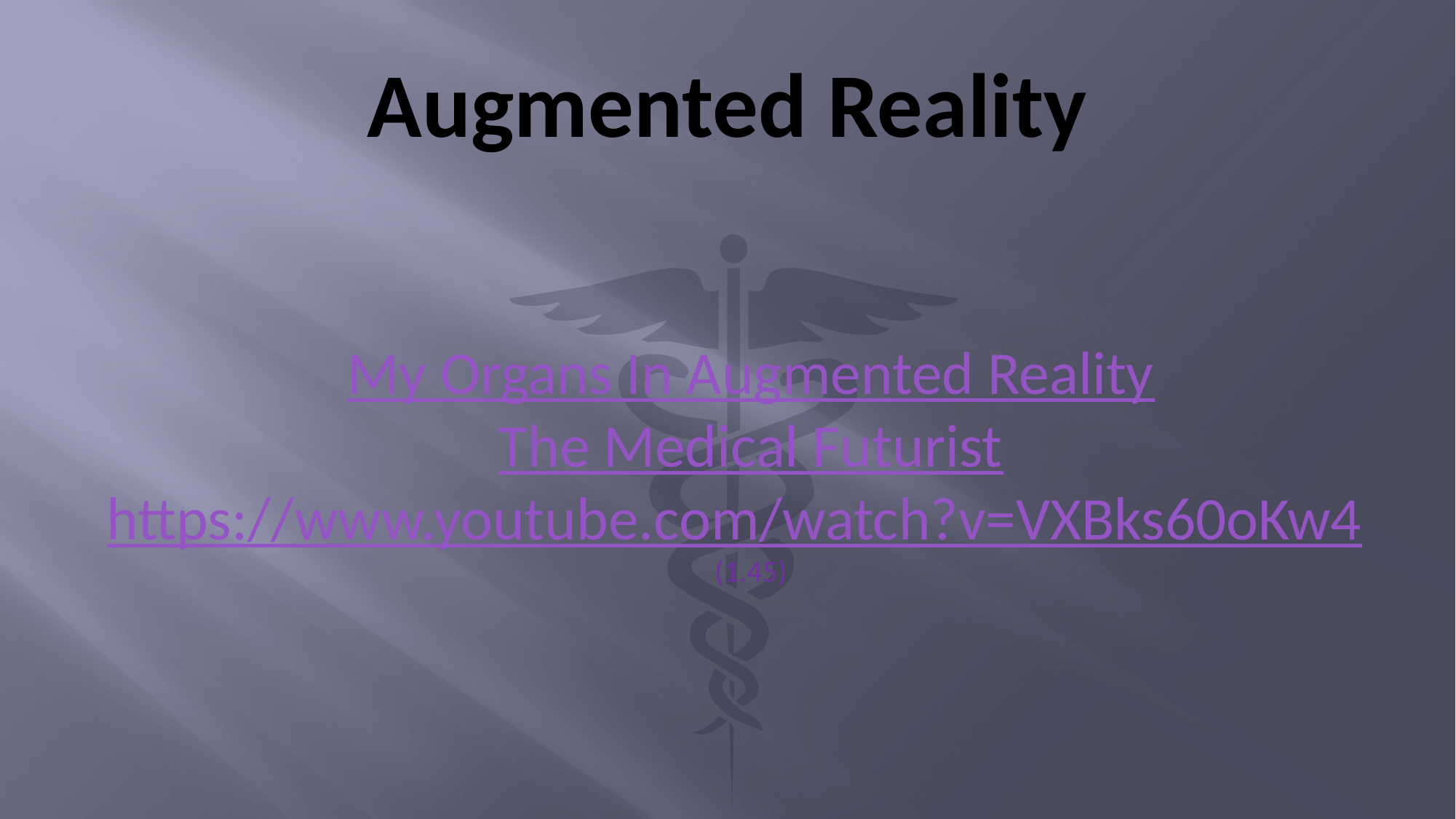

# Augmented Reality
My Organs In Augmented Reality
The Medical Futurist
https://www.youtube.com/watch?v=VXBks60oKw4
(1.45)